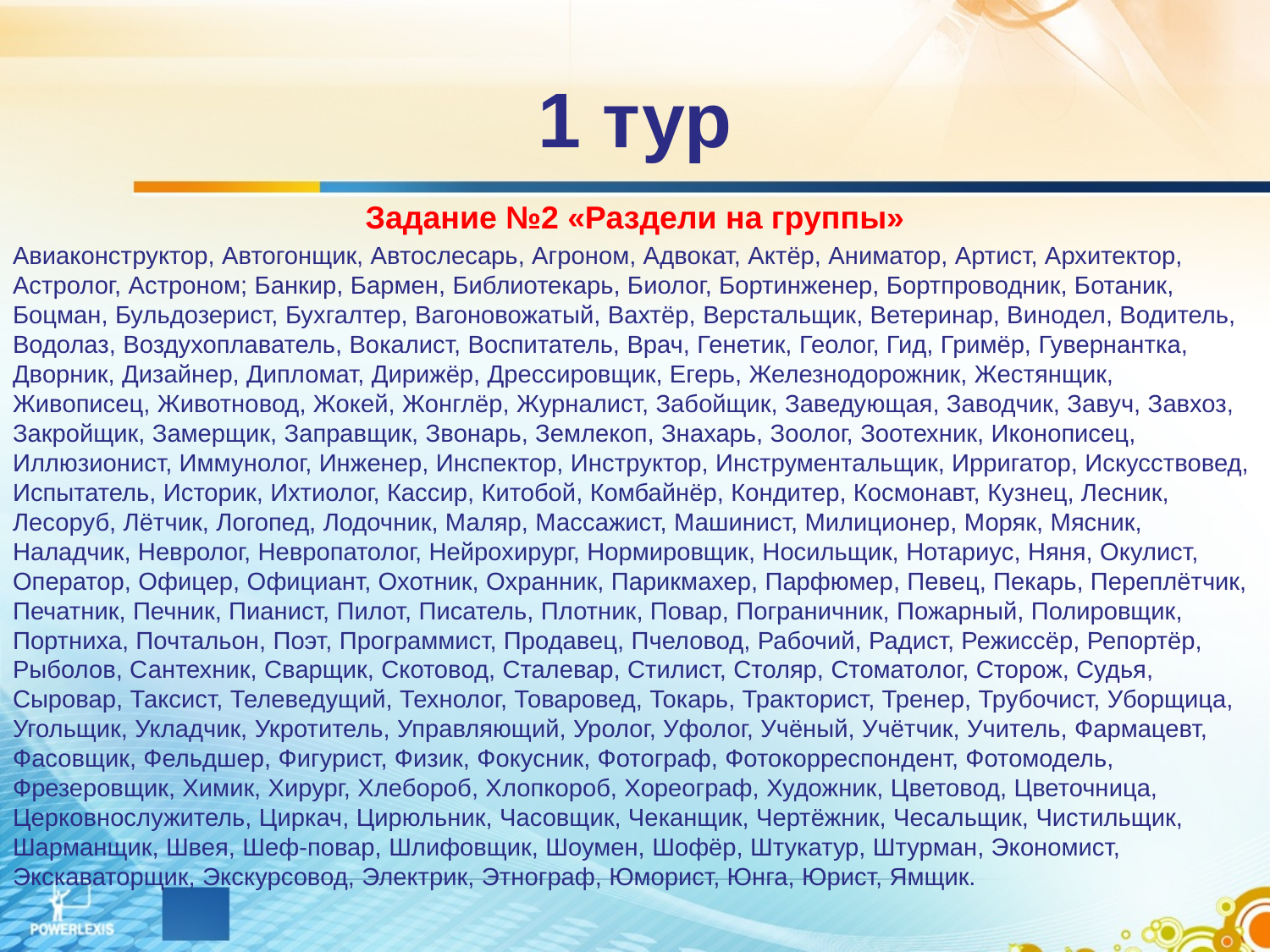

# 1 тур
Задание №2 «Раздели на группы»
Авиаконструктор, Автогонщик, Автослесарь, Агроном, Адвокат, Актёр, Аниматор, Артист, Архитектор, Астролог, Астроном; Банкир, Бармен, Библиотекарь, Биолог, Бортинженер, Бортпроводник, Ботаник, Боцман, Бульдозерист, Бухгалтер, Вагоновожатый, Вахтёр, Верстальщик, Ветеринар, Винодел, Водитель, Водолаз, Воздухоплаватель, Вокалист, Воспитатель, Врач, Генетик, Геолог, Гид, Гримёр, Гувернантка, Дворник, Дизайнер, Дипломат, Дирижёр, Дрессировщик, Егерь, Железнодорожник, Жестянщик, Живописец, Животновод, Жокей, Жонглёр, Журналист, Забойщик, Заведующая, Заводчик, Завуч, Завхоз, Закройщик, Замерщик, Заправщик, Звонарь, Землекоп, Знахарь, Зоолог, Зоотехник, Иконописец, Иллюзионист, Иммунолог, Инженер, Инспектор, Инструктор, Инструментальщик, Ирригатор, Искусствовед, Испытатель, Историк, Ихтиолог, Кассир, Китобой, Комбайнёр, Кондитер, Космонавт, Кузнец, Лесник, Лесоруб, Лётчик, Логопед, Лодочник, Маляр, Массажист, Машинист, Милиционер, Моряк, Мясник, Наладчик, Невролог, Невропатолог, Нейрохирург, Нормировщик, Носильщик, Нотариус, Няня, Окулист, Оператор, Офицер, Официант, Охотник, Охранник, Парикмахер, Парфюмер, Певец, Пекарь, Переплётчик, Печатник, Печник, Пианист, Пилот, Писатель, Плотник, Повар, Пограничник, Пожарный, Полировщик, Портниха, Почтальон, Поэт, Программист, Продавец, Пчеловод, Рабочий, Радист, Режиссёр, Репортёр, Рыболов, Сантехник, Сварщик, Скотовод, Сталевар, Стилист, Столяр, Стоматолог, Сторож, Судья, Сыровар, Таксист, Телеведущий, Технолог, Товаровед, Токарь, Тракторист, Тренер, Трубочист, Уборщица, Угольщик, Укладчик, Укротитель, Управляющий, Уролог, Уфолог, Учёный, Учётчик, Учитель, Фармацевт, Фасовщик, Фельдшер, Фигурист, Физик, Фокусник, Фотограф, Фотокорреспондент, Фотомодель, Фрезеровщик, Химик, Хирург, Хлебороб, Хлопкороб, Хореограф, Художник, Цветовод, Цветочница, Церковнослужитель, Циркач, Цирюльник, Часовщик, Чеканщик, Чертёжник, Чесальщик, Чистильщик, Шарманщик, Швея, Шеф-повар, Шлифовщик, Шоумен, Шофёр, Штукатур, Штурман, Экономист, Экскаваторщик, Экскурсовод, Электрик, Этнограф, Юморист, Юнга, Юрист, Ямщик.